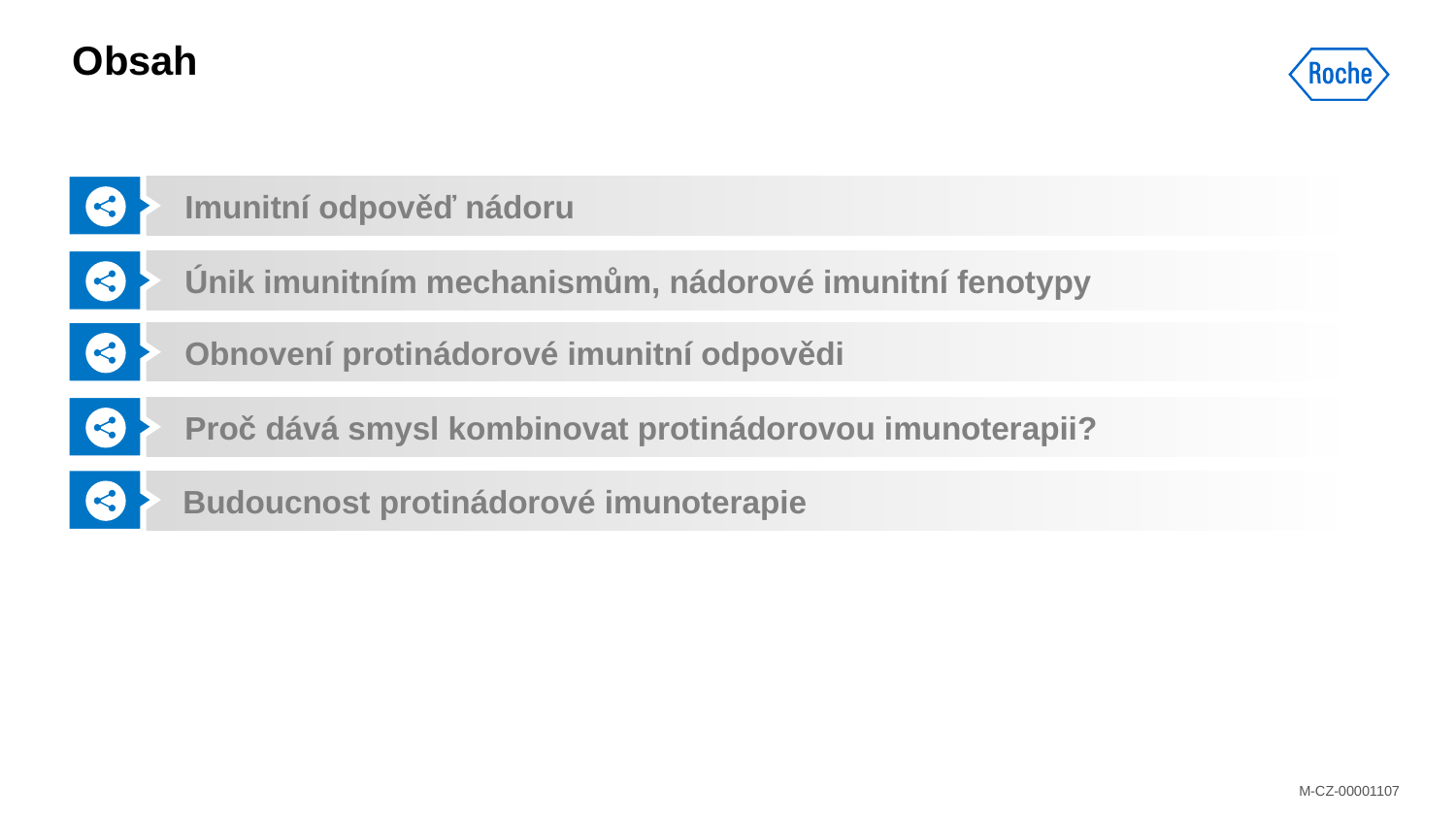

# Obsah

Imunitní odpověď nádoru

Únik imunitním mechanismům, nádorové imunitní fenotypy

Obnovení protinádorové imunitní odpovědi

Proč dává smysl kombinovat protinádorovou imunoterapii?

Budoucnost protinádorové imunoterapie
M-CZ-00001107